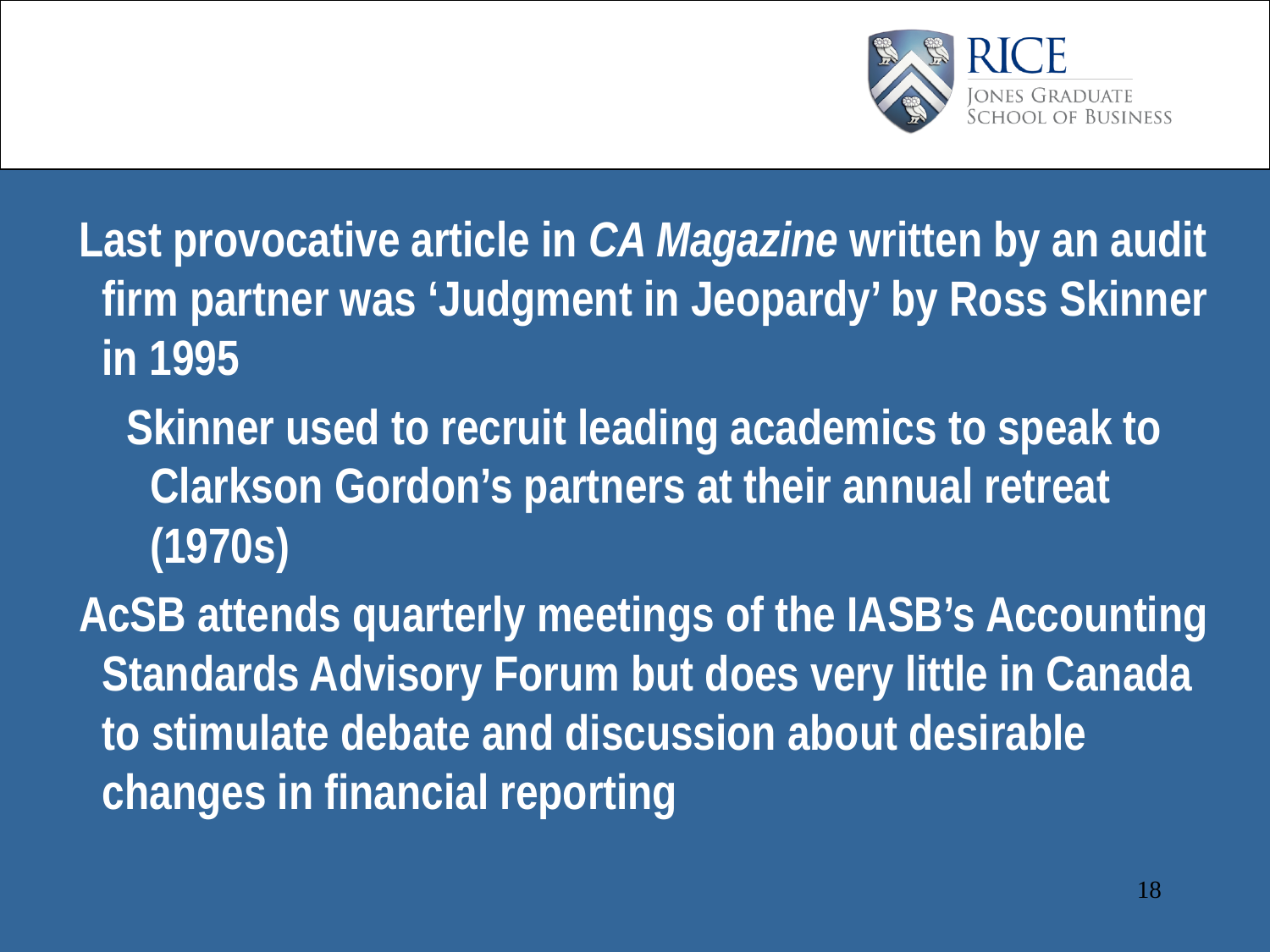

Last provocative article in CA Magazine written by an audit firm partner was ‘Judgment in Jeopardy’ by Ross Skinner in 1995
Skinner used to recruit leading academics to speak to Clarkson Gordon’s partners at their annual retreat (1970s)
AcSB attends quarterly meetings of the IASB’s Accounting Standards Advisory Forum but does very little in Canada to stimulate debate and discussion about desirable changes in financial reporting

18